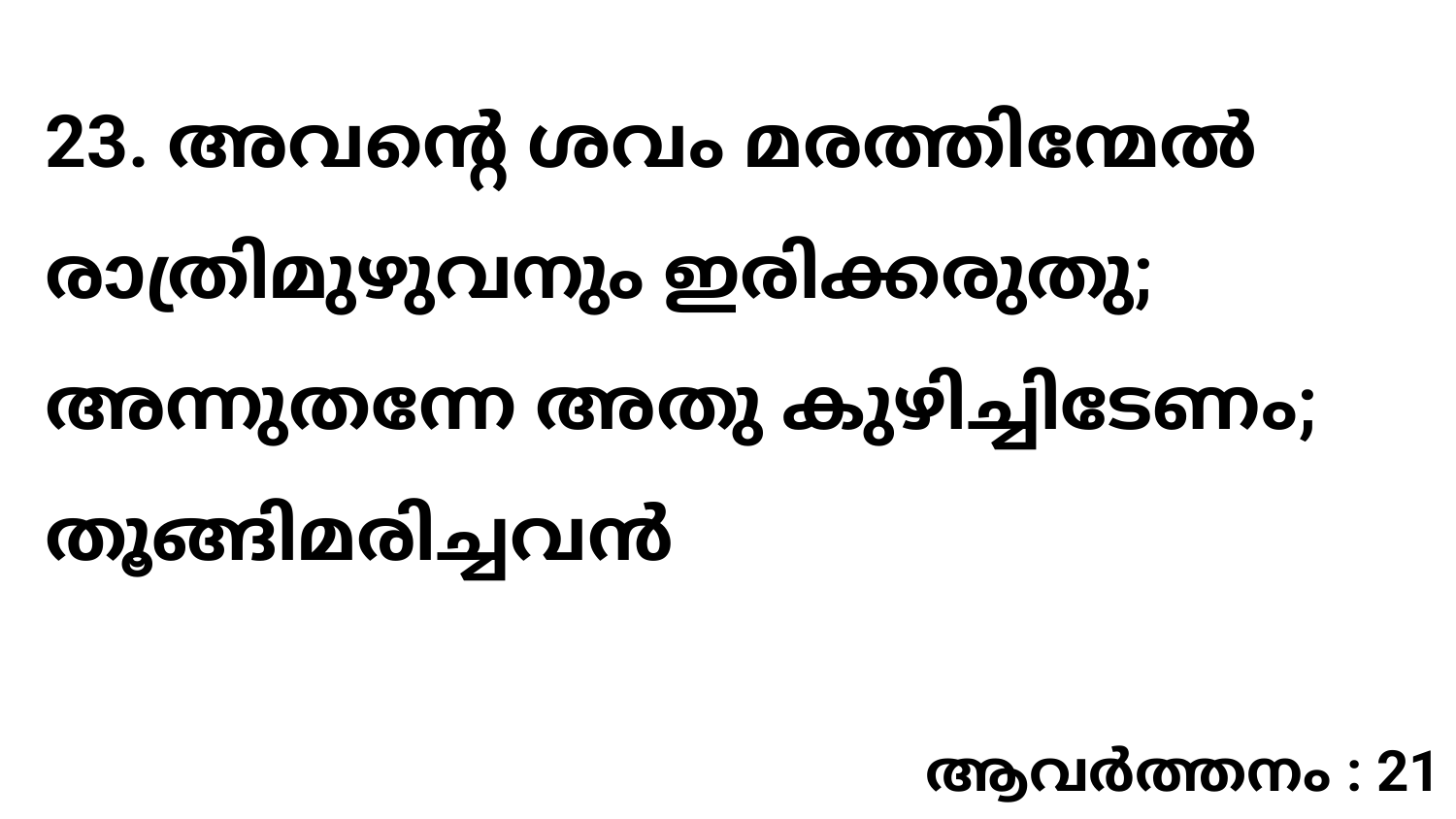

23. അവന്റെ ശവം മരത്തിന്മേൽ രാത്രിമുഴുവനും ഇരിക്കരുതു; അന്നുതന്നേ അതു കുഴിച്ചിടേണം; തൂങ്ങിമരിച്ചവൻ
ആവർത്തനം : 21